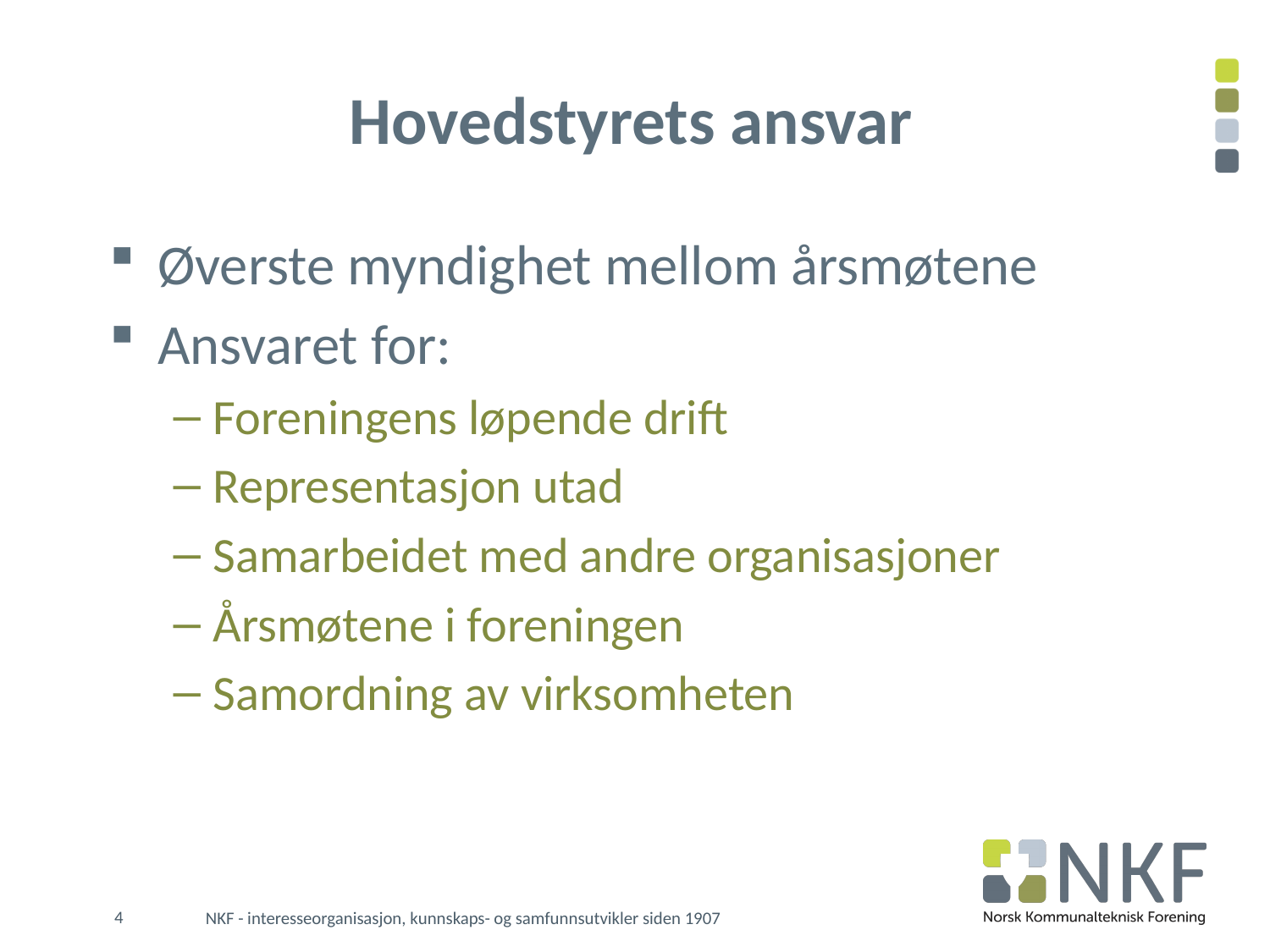

# Hovedstyrets ansvar
Øverste myndighet mellom årsmøtene
Ansvaret for:
Foreningens løpende drift
Representasjon utad
Samarbeidet med andre organisasjoner
Årsmøtene i foreningen
Samordning av virksomheten

4
NKF - interesseorganisasjon, kunnskaps- og samfunnsutvikler siden 1907